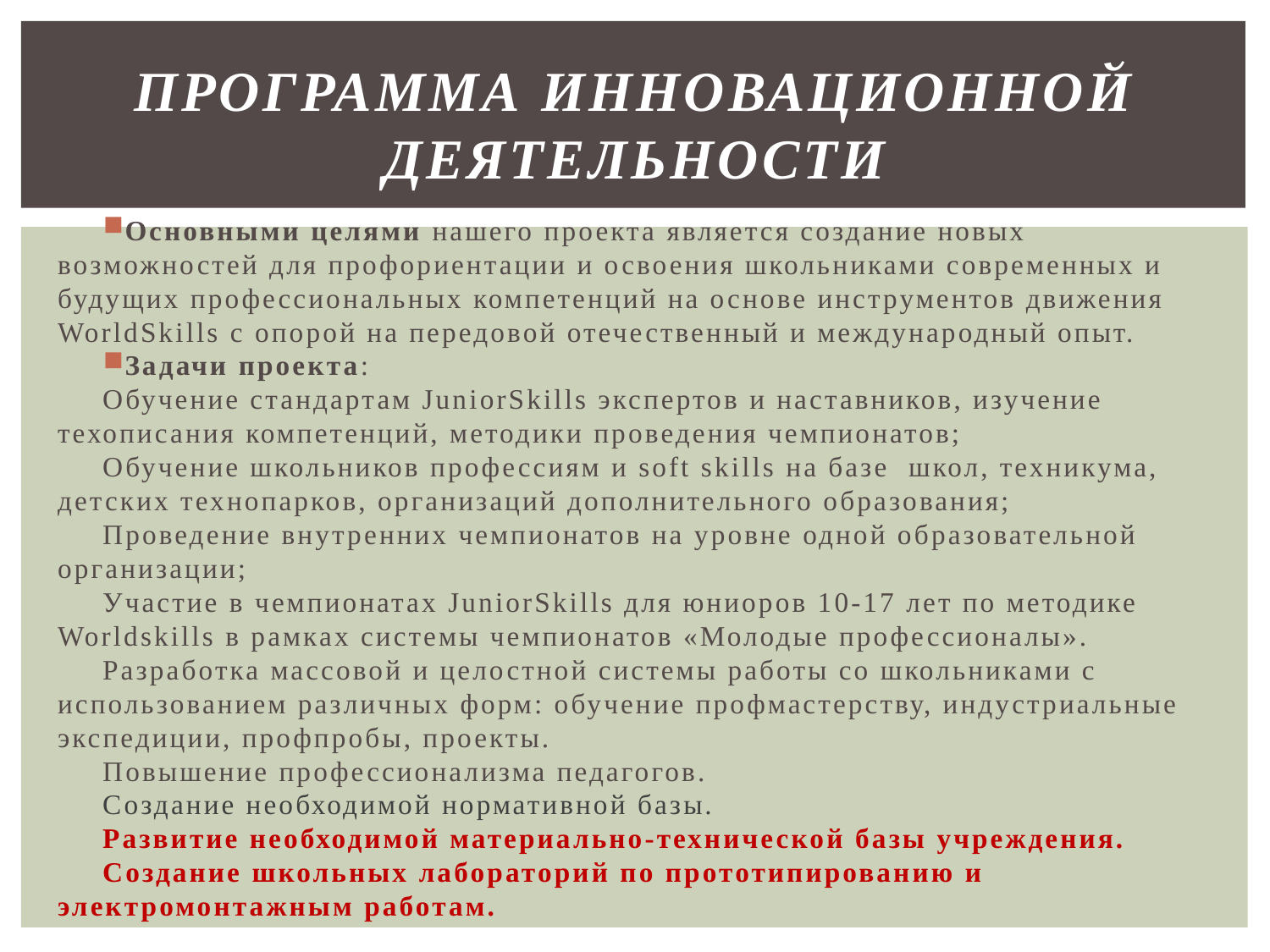

# Программа инновационной деятельности
Основными целями нашего проекта является создание новых возможностей для профориентации и освоения школьниками современных и будущих профессиональных компетенций на основе инструментов движения WorldSkills с опорой на передовой отечественный и международный опыт.
Задачи проекта:
Обучение стандартам JuniorSkills экспертов и наставников, изучение техописания компетенций, методики проведения чемпионатов;
Обучение школьников профессиям и soft skills на базе  школ, техникума, детских технопарков, организаций дополнительного образования;
Проведение внутренних чемпионатов на уровне одной образовательной организации;
Участие в чемпионатах JuniorSkills для юниоров 10-17 лет по методике Worldskills в рамках системы чемпионатов «Молодые профессионалы».
Разработка массовой и целостной системы работы со школьниками с использованием различных форм: обучение профмастерству, индустриальные экспедиции, профпробы, проекты.
Повышение профессионализма педагогов.
Создание необходимой нормативной базы.
Развитие необходимой материально-технической базы учреждения.
Создание школьных лабораторий по прототипированию и электромонтажным работам.